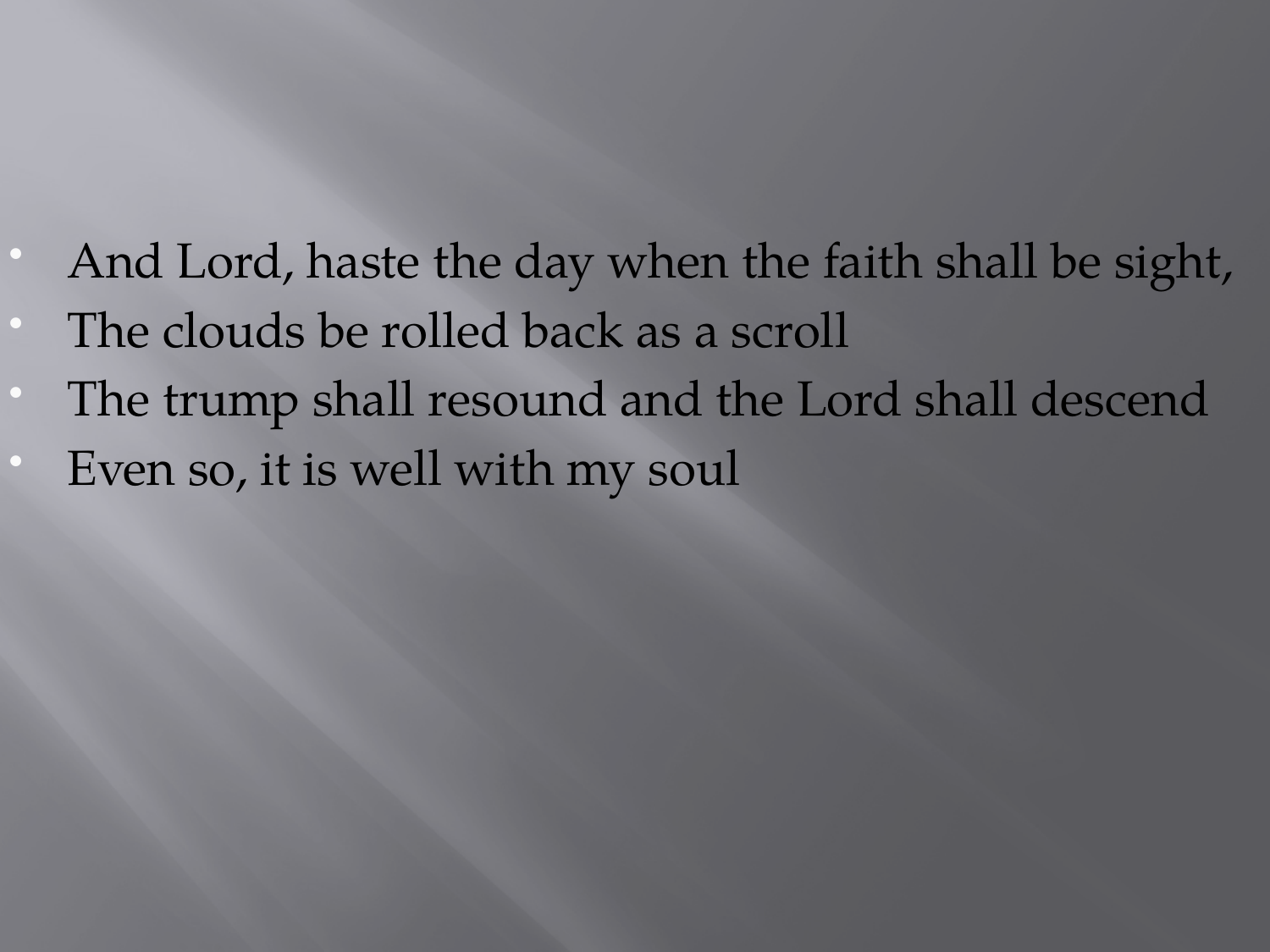

#
And Lord, haste the day when the faith shall be sight,
The clouds be rolled back as a scroll
The trump shall resound and the Lord shall descend
Even so, it is well with my soul